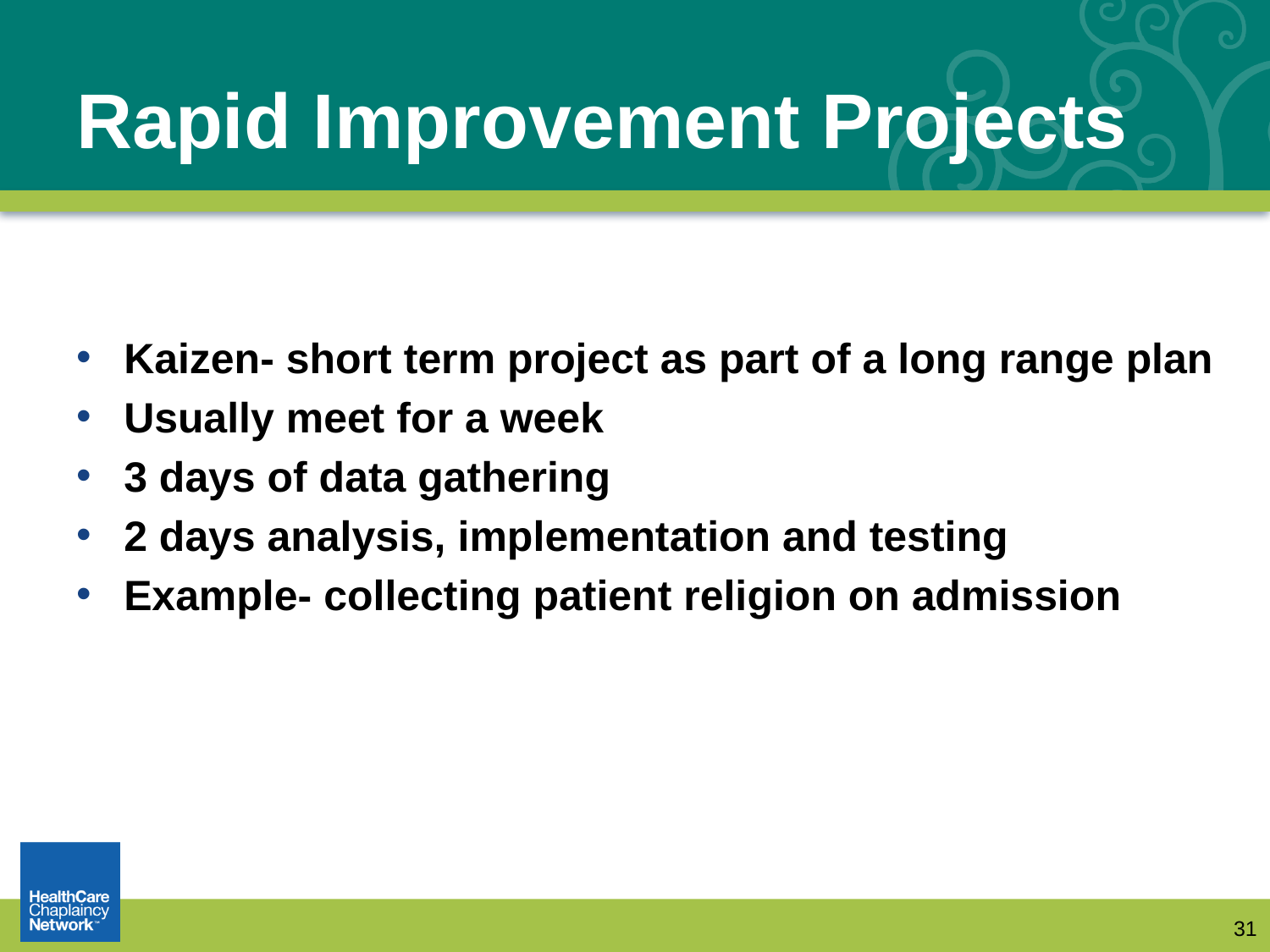

# Rapid Improvement Projects

Kaizen- short term project as part of a long range plan
Usually meet for a week
3 days of data gathering
2 days analysis, implementation and testing
Example- collecting patient religion on admission